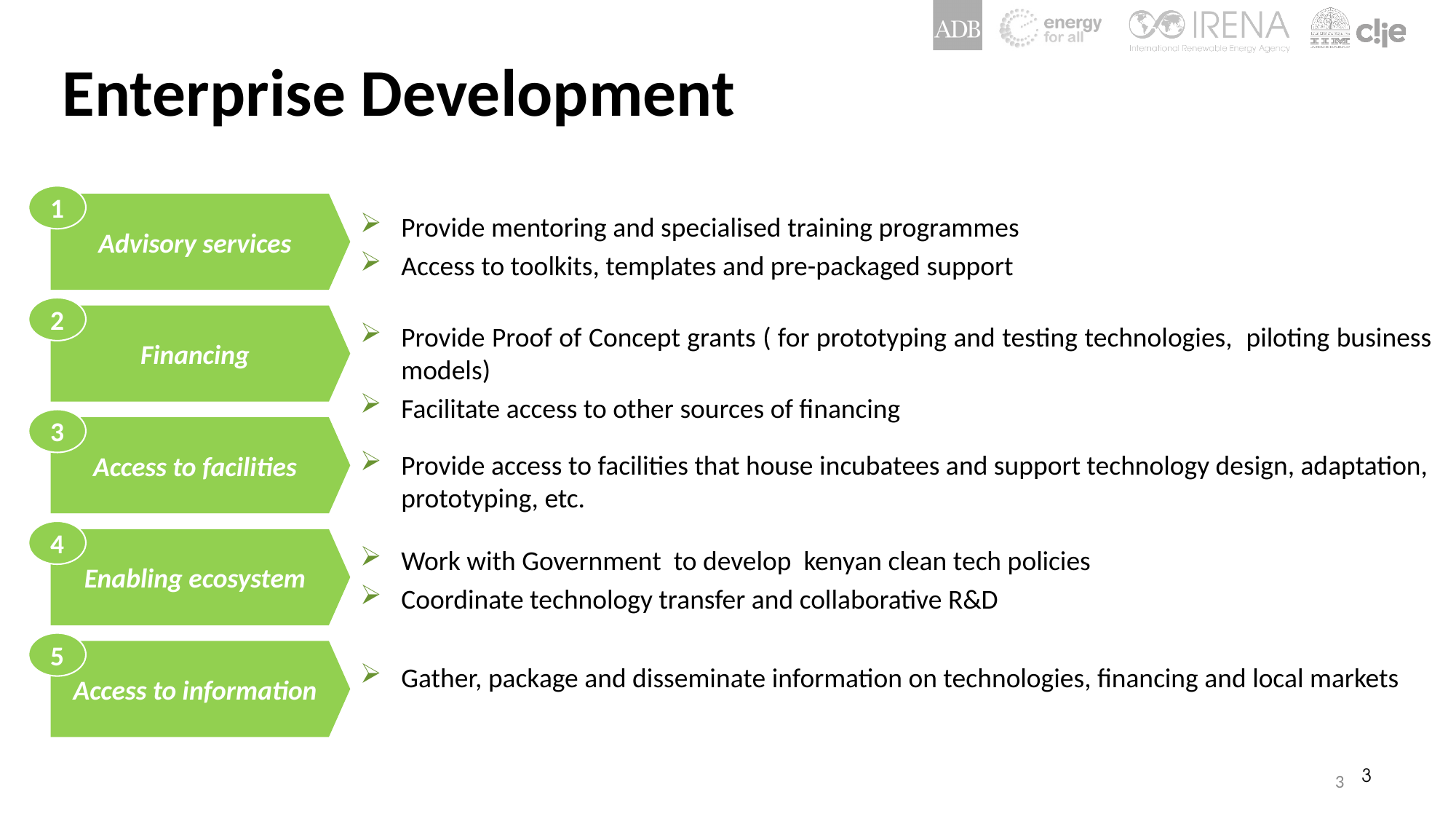

# Enterprise Development
1
Advisory services
Provide mentoring and specialised training programmes
Access to toolkits, templates and pre-packaged support
2
Financing
Provide Proof of Concept grants ( for prototyping and testing technologies,  piloting business models)
Facilitate access to other sources of financing
3
Access to facilities
Provide access to facilities that house incubatees and support technology design, adaptation, prototyping, etc.
4
Enabling ecosystem
Work with Government  to develop  kenyan clean tech policies
Coordinate technology transfer and collaborative R&D
5
Access to information
Gather, package and disseminate information on technologies, financing and local markets
3
3